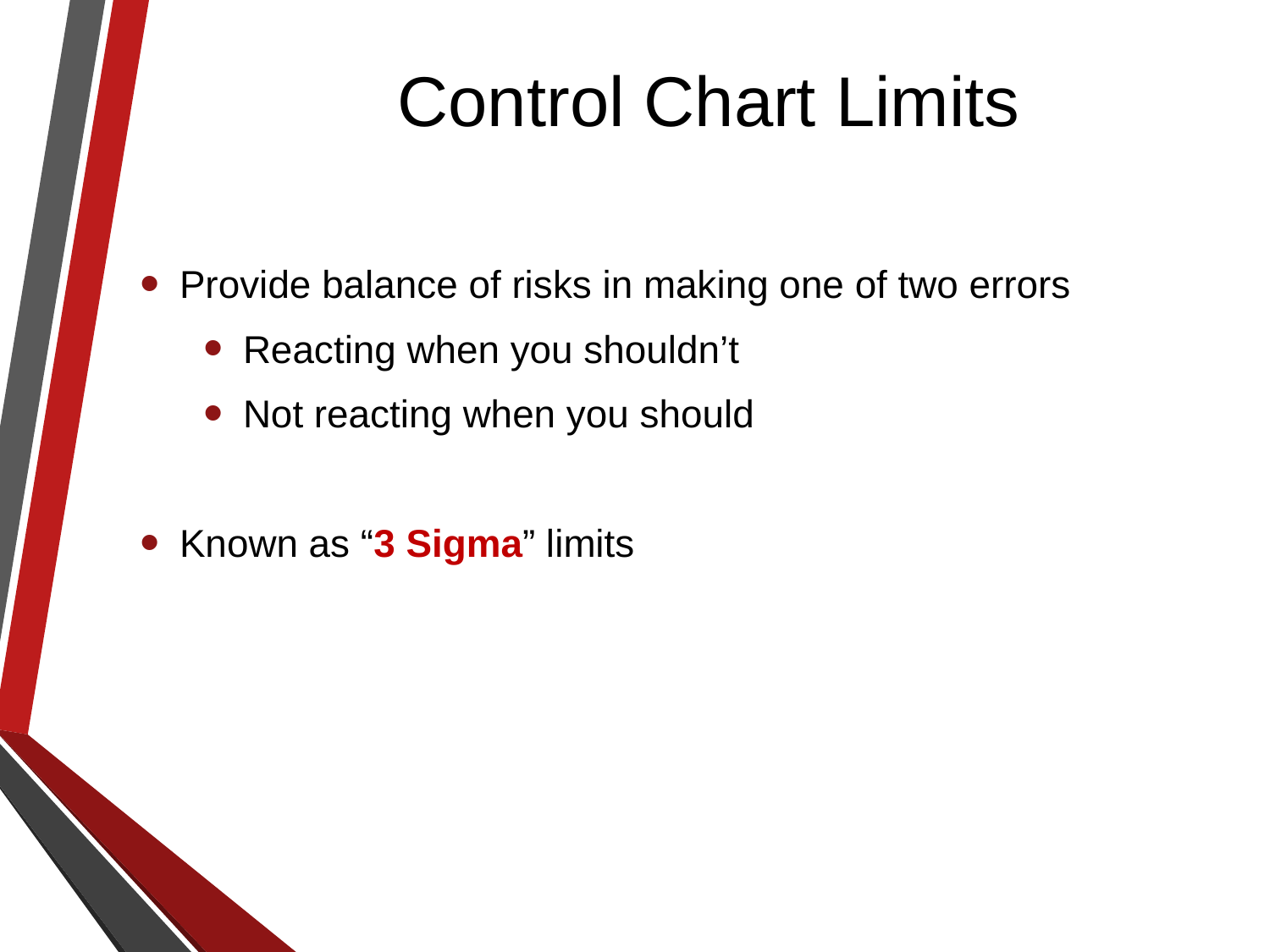

# Control Chart Limits
Provide balance of risks in making one of two errors
Reacting when you shouldn’t
Not reacting when you should

Known as “3 Sigma” limits